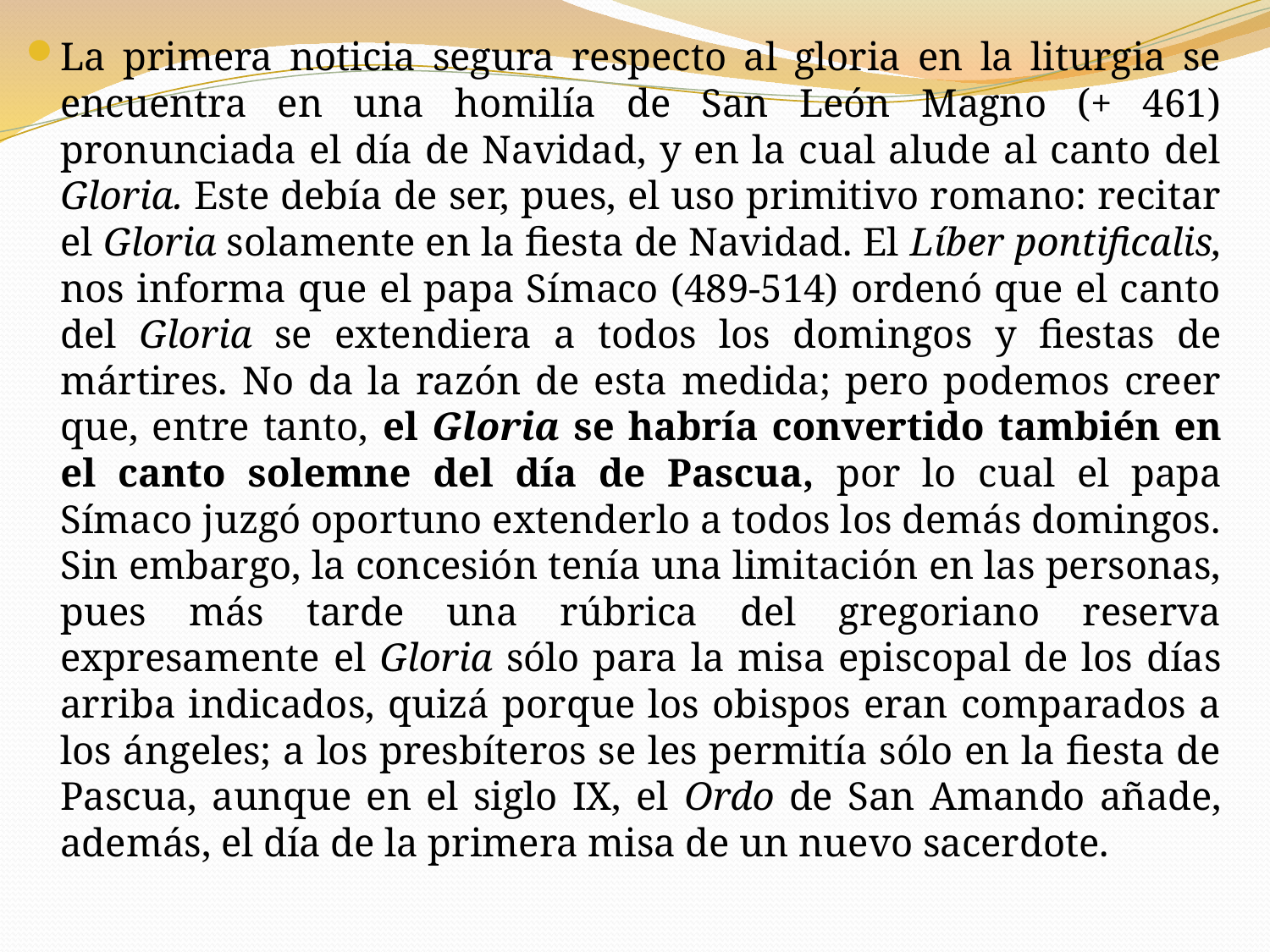

La primera noticia segura respecto al gloria en la liturgia se encuentra en una homilía de San León Magno (+ 461) pronunciada el día de Navidad, y en la cual alude al canto del Gloria. Este debía de ser, pues, el uso primitivo romano: recitar el Gloria solamente en la fiesta de Navidad. El Líber pontificalis, nos informa que el papa Símaco (489-514) ordenó que el canto del Gloria se extendiera a todos los domingos y fiestas de mártires. No da la razón de esta medida; pero podemos creer que, entre tanto, el Gloria se habría convertido también en el canto solemne del día de Pascua, por lo cual el papa Símaco juzgó oportuno extenderlo a todos los demás domingos. Sin embargo, la concesión tenía una limitación en las personas, pues más tarde una rúbrica del gregoriano reserva expresamente el Gloria sólo para la misa episcopal de los días arriba indicados, quizá porque los obispos eran comparados a los ángeles; a los presbíteros se les permitía sólo en la fiesta de Pascua, aunque en el siglo IX, el Ordo de San Amando añade, además, el día de la primera misa de un nuevo sacerdote.